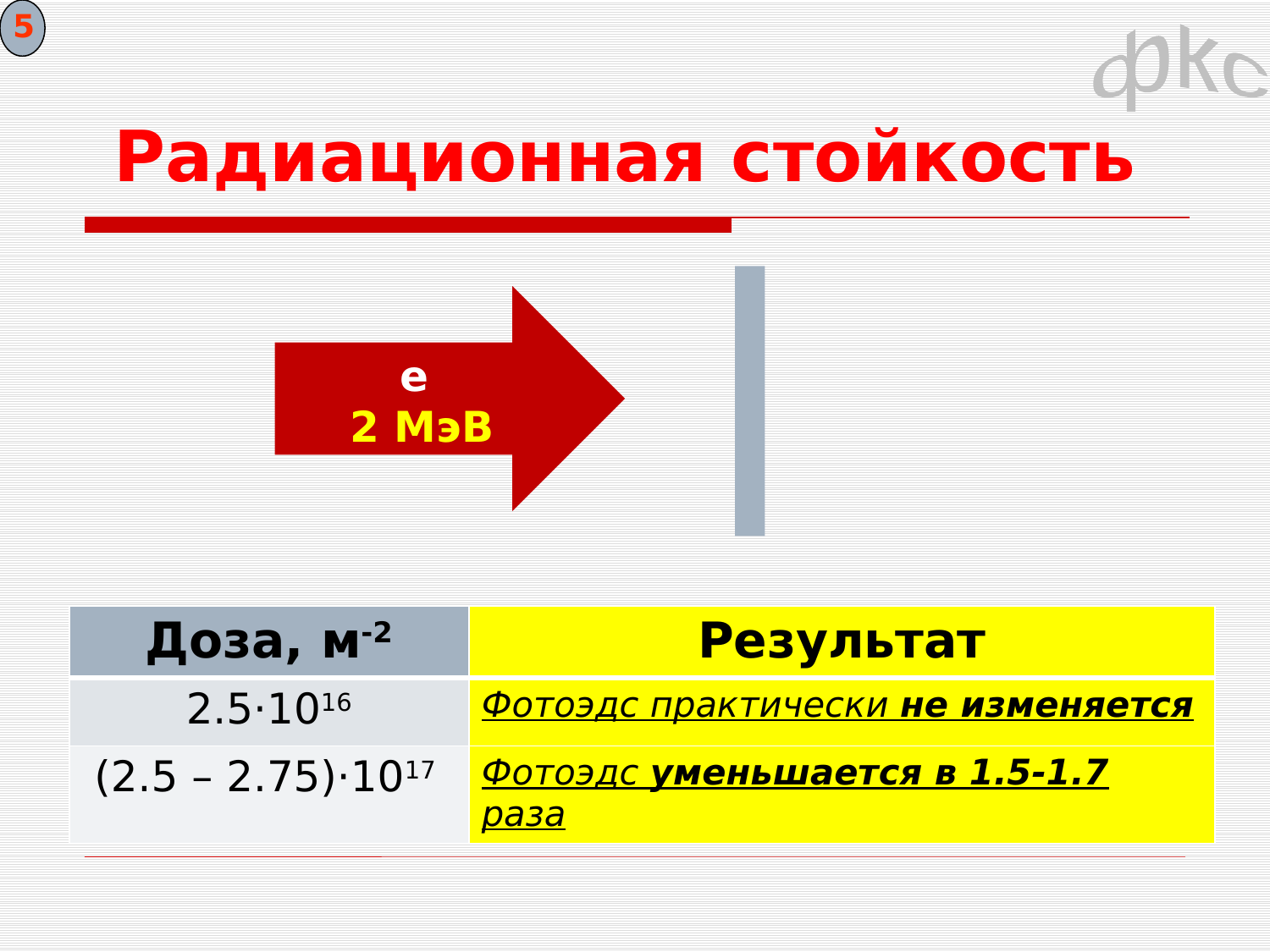

5
фкс
Радиационная стойкость

e
2 МэВ
| Доза, м-2 | Результат |
| --- | --- |
| 2.5·1016 | Фотоэдс практически не изменяется |
| (2.5 – 2.75)·1017 | Фотоэдс уменьшается в 1.5-1.7 раза |